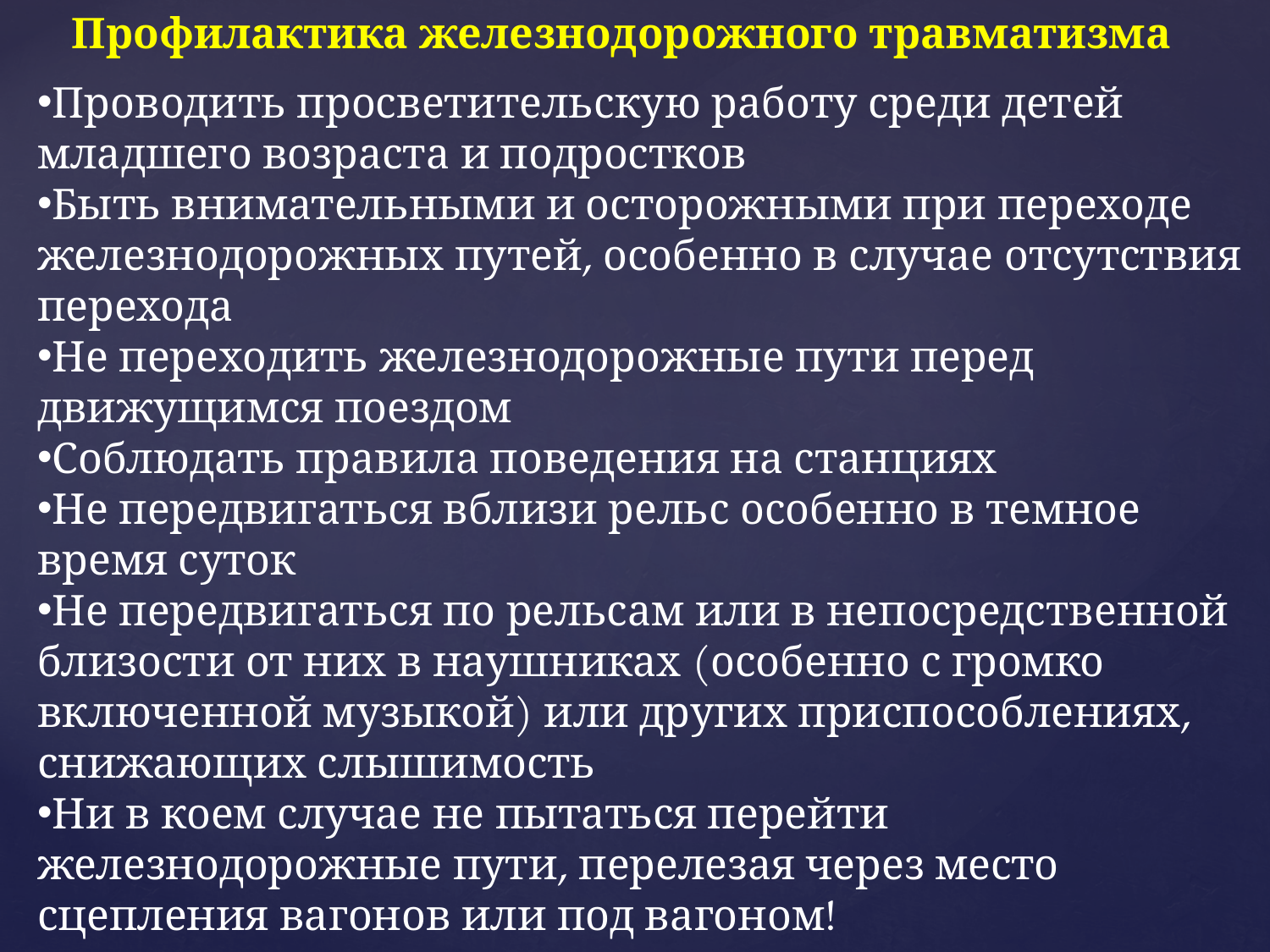

Профилактика железнодорожного травматизма
Проводить просветительскую работу среди детей младшего возраста и подростков
Быть внимательными и осторожными при переходе железнодорожных путей, особенно в случае отсутствия перехода
Не переходить железнодорожные пути перед движущимся поездом
Соблюдать правила поведения на станциях
Не передвигаться вблизи рельс особенно в темное время суток
Не передвигаться по рельсам или в непосредственной близости от них в наушниках (особенно с громко включенной музыкой) или других приспособлениях, снижающих слышимость
Ни в коем случае не пытаться перейти железнодорожные пути, перелезая через место сцепления вагонов или под вагоном!